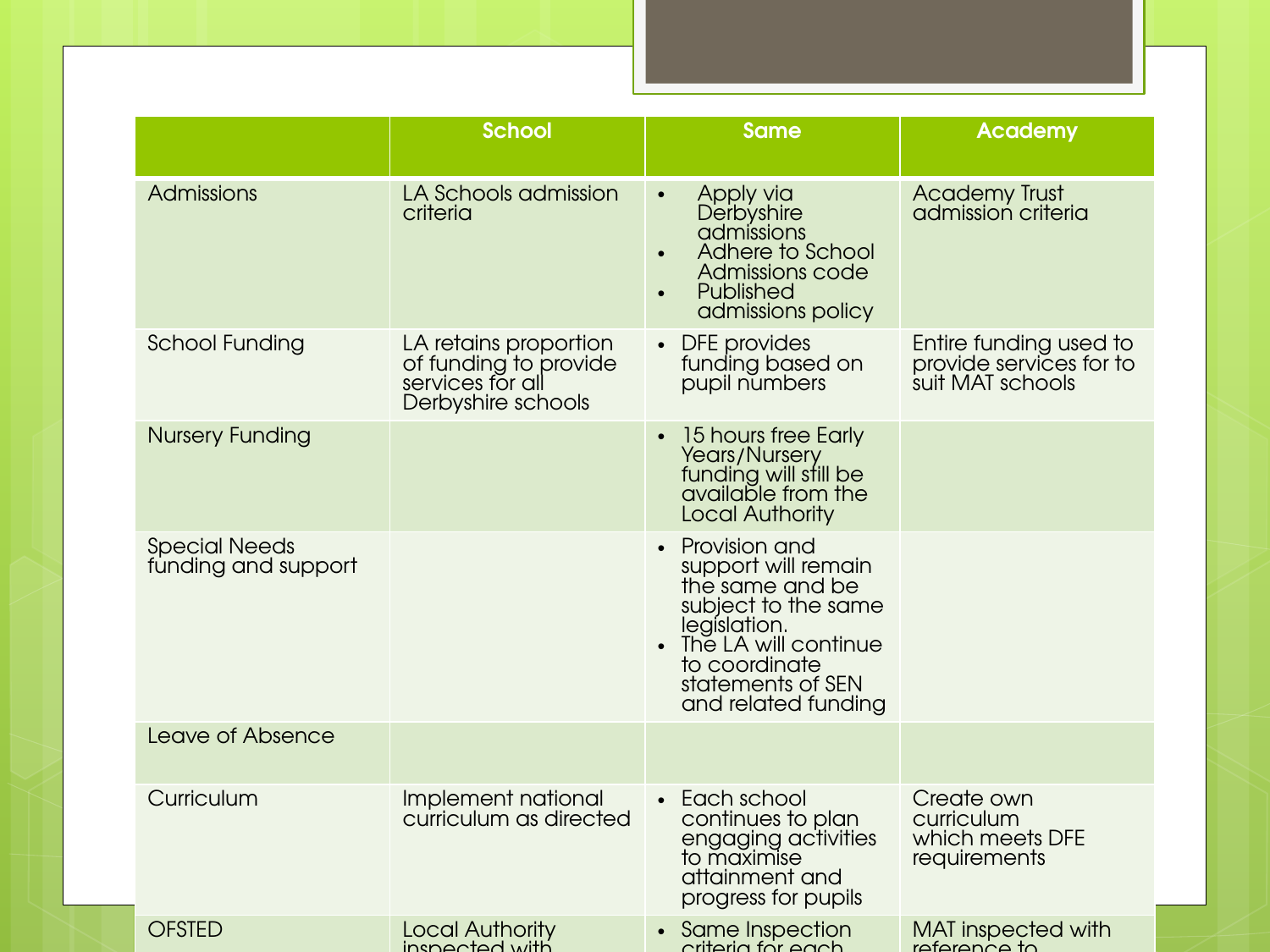

|  | School | Same | Academy |
| --- | --- | --- | --- |
| Admissions | LA Schools admission criteria | Apply via Derbyshire admissions Adhere to School Admissions code Published admissions policy | Academy Trust admission criteria |
| School Funding | LA retains proportion of funding to provide services for all Derbyshire schools | DFE provides funding based on pupil numbers | Entire funding used to provide services for to suit MAT schools |
| Nursery Funding |  | 15 hours free Early Years/Nursery funding will still be available from the Local Authority |  |
| Special Needs funding and support |  | Provision and support will remain the same and be subject to the same legislation. The LA will continue to coordinate statements of SEN and related funding |  |
| Leave of Absence |  |  |  |
| Curriculum | Implement national curriculum as directed | Each school continues to plan engaging activities to maximise attainment and progress for pupils | Create own curriculum which meets DFE requirements |
| OFSTED | Local Authority inspected with reference to supporting all schools | Same Inspection criteria for each school individually | MAT inspected with reference to supporting each school |
| Buildings | LA approval and specifications apply as Landlords | All building work must meet Planning Permission, Building Regulations and Audit requirements |  |
| Term Dates |  |  |  |
| School Day |  |  |  |
| School Name |  | Each school name will stay the same | The Multi Academy Trust must have a name – we are proposing Willows Academy Trust |